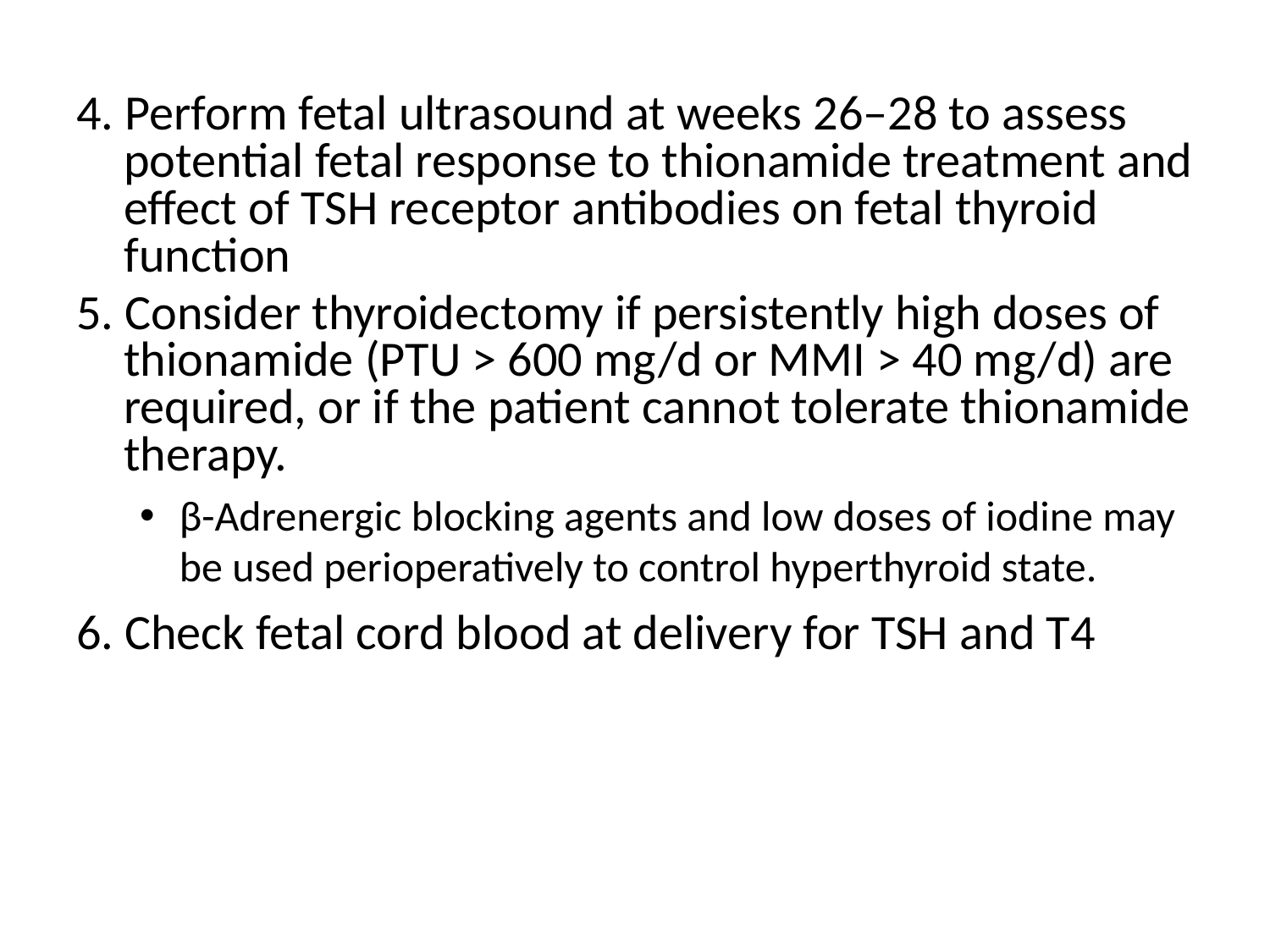

4. Perform fetal ultrasound at weeks 26–28 to assess potential fetal response to thionamide treatment and effect of TSH receptor antibodies on fetal thyroid function
5. Consider thyroidectomy if persistently high doses of thionamide (PTU > 600 mg/d or MMI > 40 mg/d) are required, or if the patient cannot tolerate thionamide therapy.
β-Adrenergic blocking agents and low doses of iodine may be used perioperatively to control hyperthyroid state.
6. Check fetal cord blood at delivery for TSH and T4